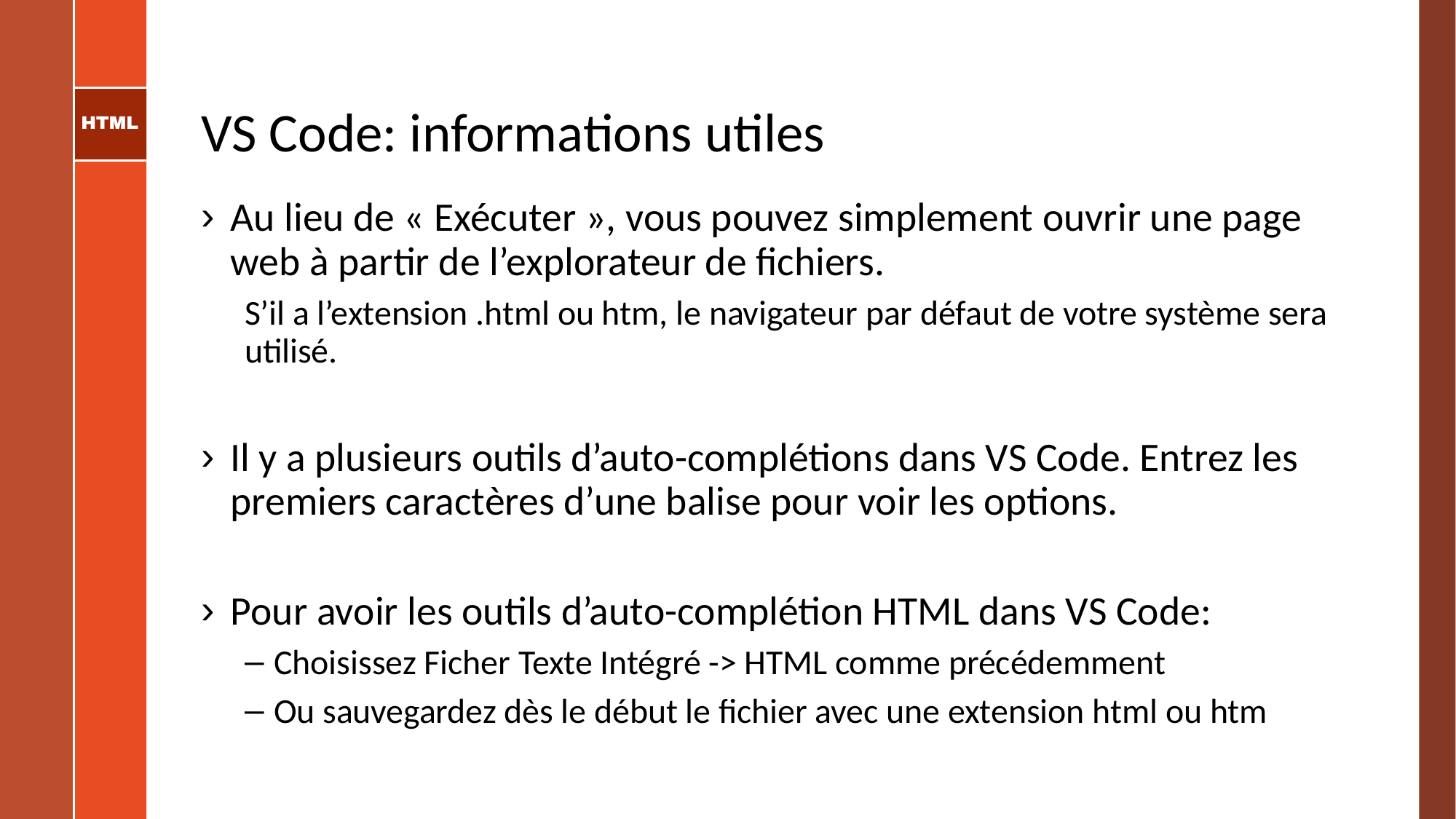

# VS Code: informations utiles
Au lieu de « Exécuter », vous pouvez simplement ouvrir une page web à partir de l’explorateur de fichiers.
S’il a l’extension .html ou htm, le navigateur par défaut de votre système sera utilisé.

Il y a plusieurs outils d’auto-complétions dans VS Code. Entrez les premiers caractères d’une balise pour voir les options.

Pour avoir les outils d’auto-complétion HTML dans VS Code:
Choisissez Ficher Texte Intégré -> HTML comme précédemment
Ou sauvegardez dès le début le fichier avec une extension html ou htm